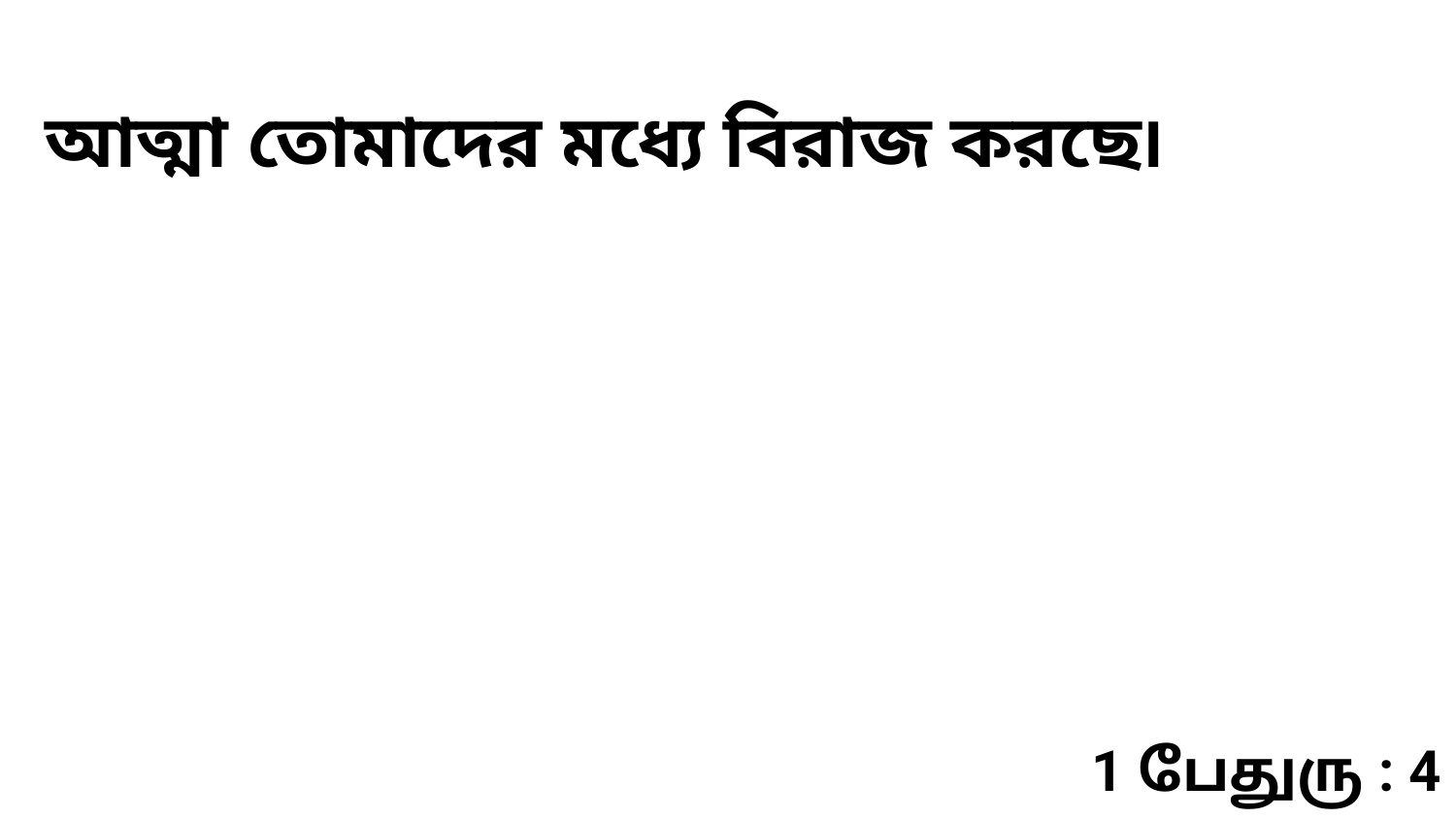

আত্মা তোমাদের মধ্যে বিরাজ করছে৷
1 பேதுரு : 4